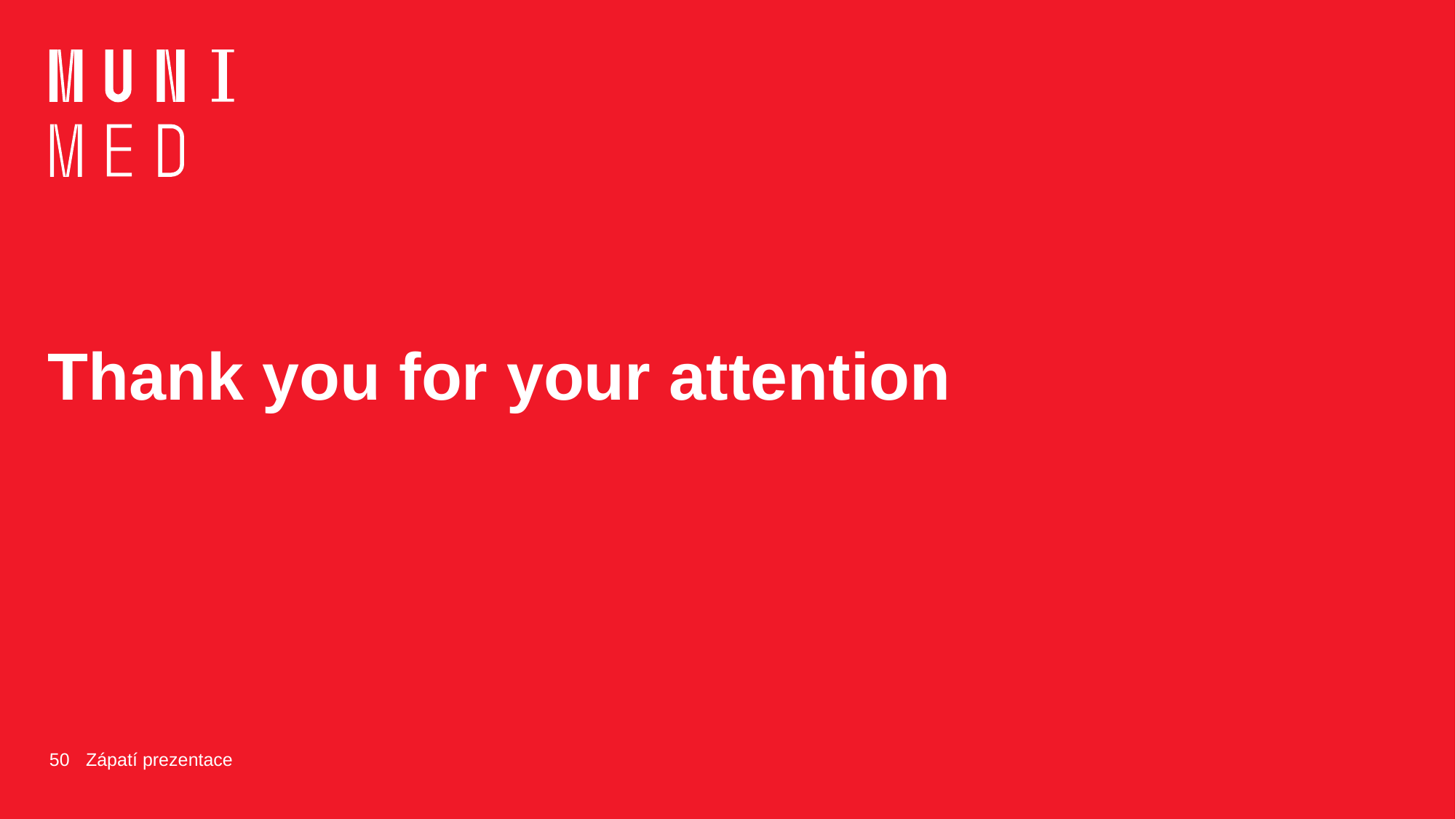

# Thank you for your attention

50
Zápatí prezentace